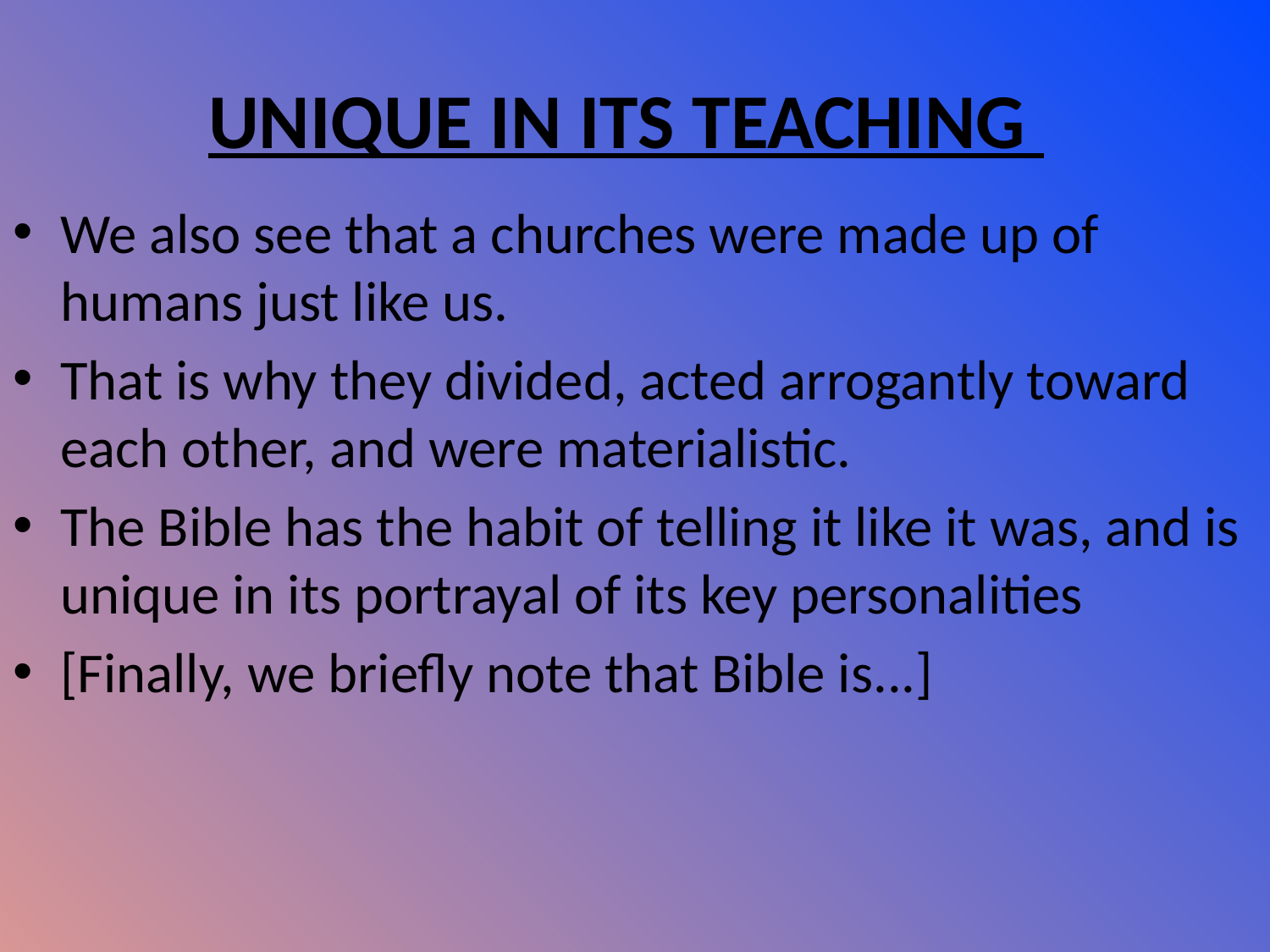

# UNIQUE IN ITS TEACHING
We also see that a churches were made up of humans just like us.
That is why they divided, acted arrogantly toward each other, and were materialistic.
The Bible has the habit of telling it like it was, and is unique in its portrayal of its key personalities
[Finally, we briefly note that Bible is...]